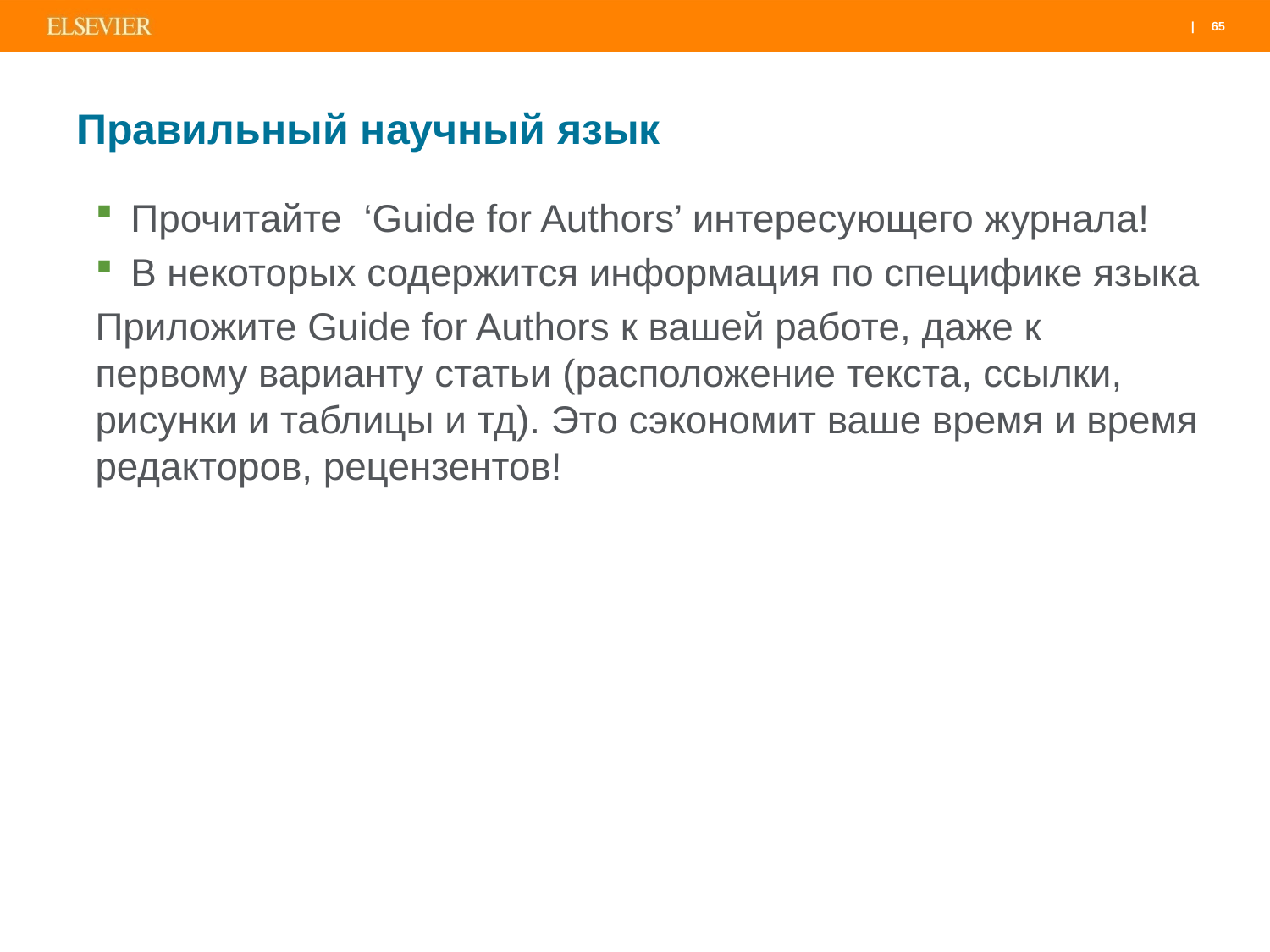

# Правильный научный язык
Прочитайте  ‘Guide for Authors’ интересующего журнала!
В некоторых содержится информация по специфике языка
Приложите Guide for Authors к вашей работе, даже к первому варианту статьи (расположение текста, ссылки, рисунки и таблицы и тд). Это сэкономит ваше время и время редакторов, рецензентов!